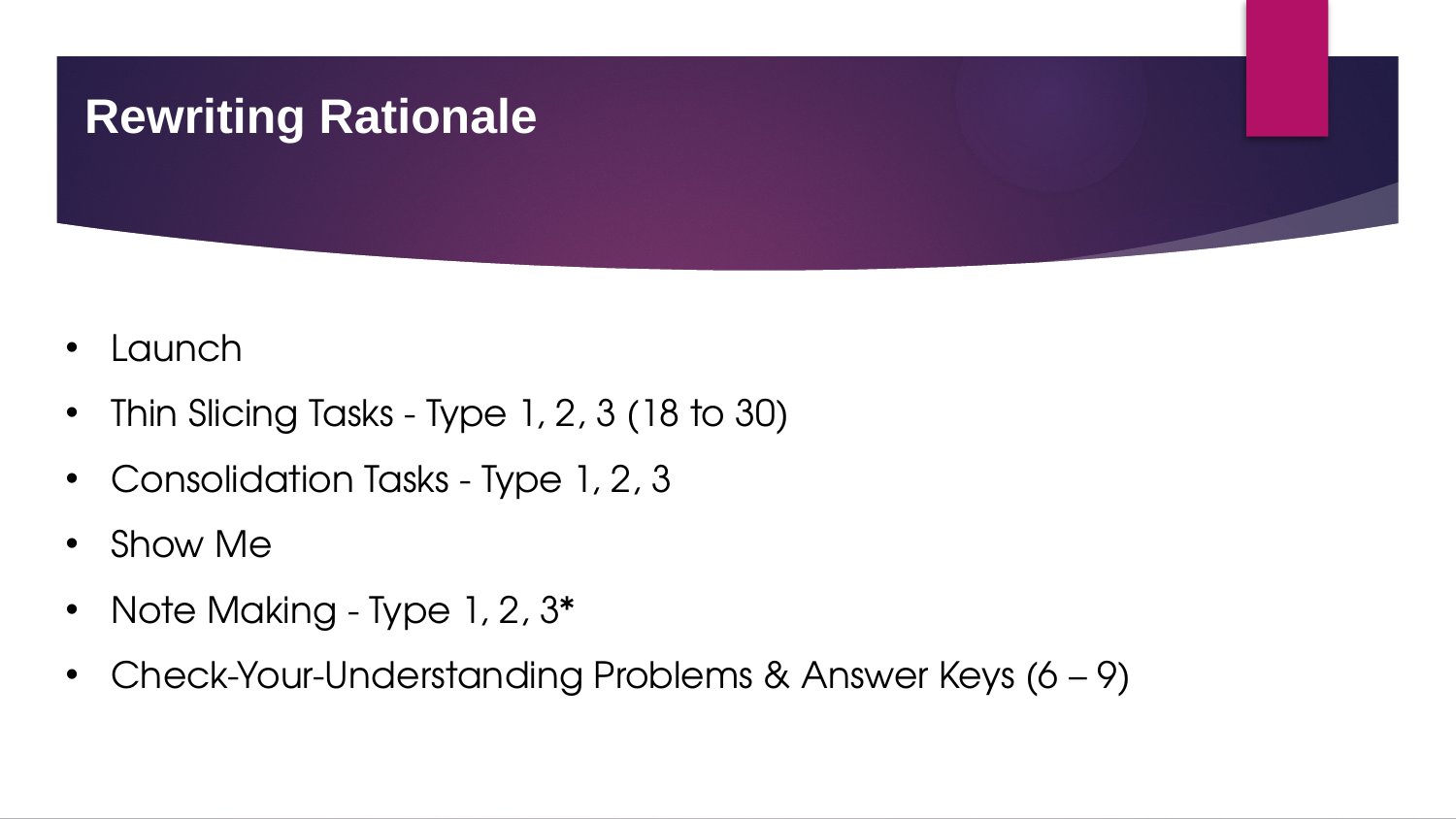

Rewriting Rationale
Launch
Thin Slicing Tasks - Type 1, 2, 3 (18 to 30)
Consolidation Tasks - Type 1, 2, 3
Show Me
Note Making - Type 1, 2, 3*
Check-Your-Understanding Problems & Answer Keys (6 – 9)